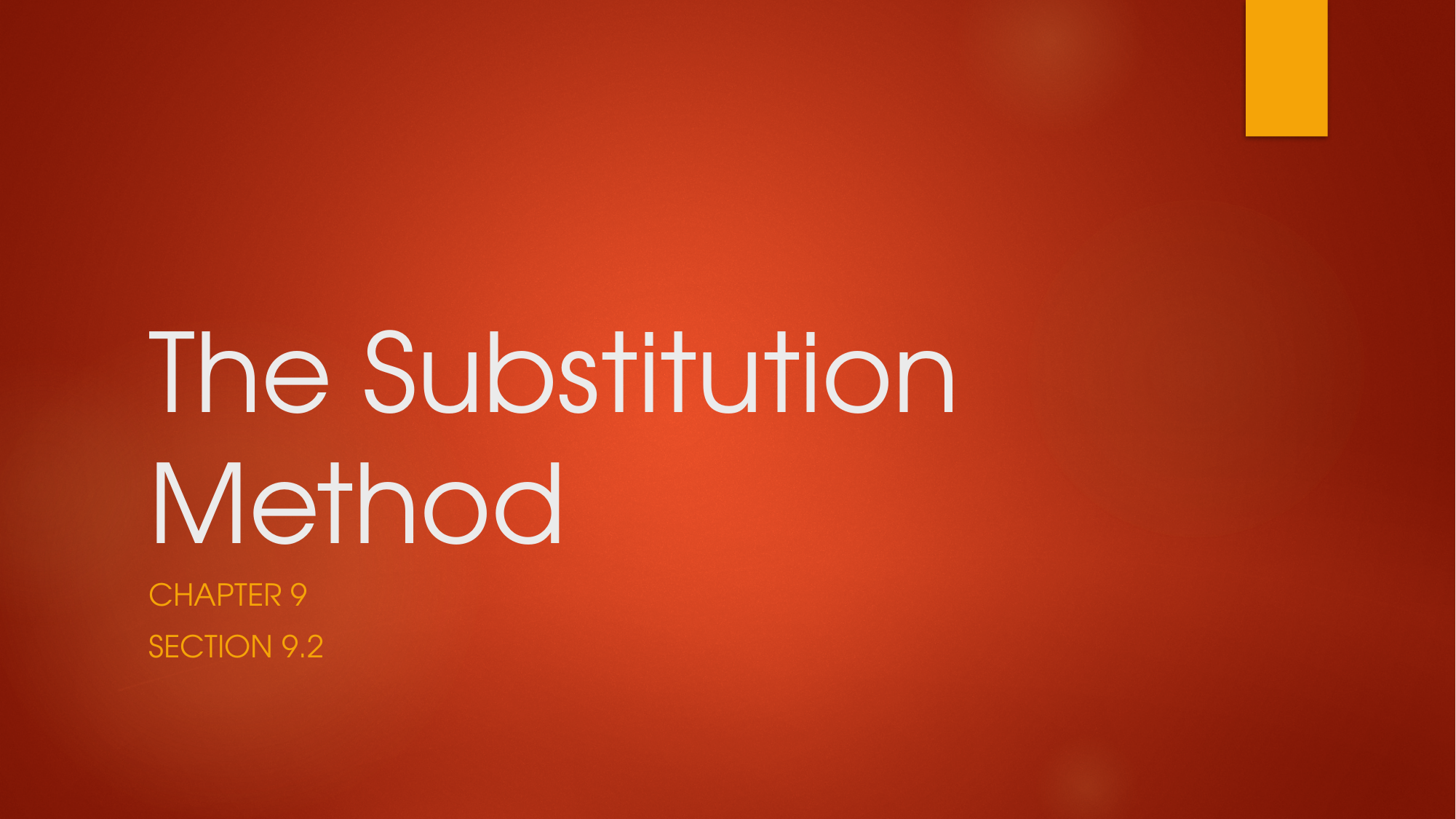

# The Substitution Method
Chapter 9
Section 9.2